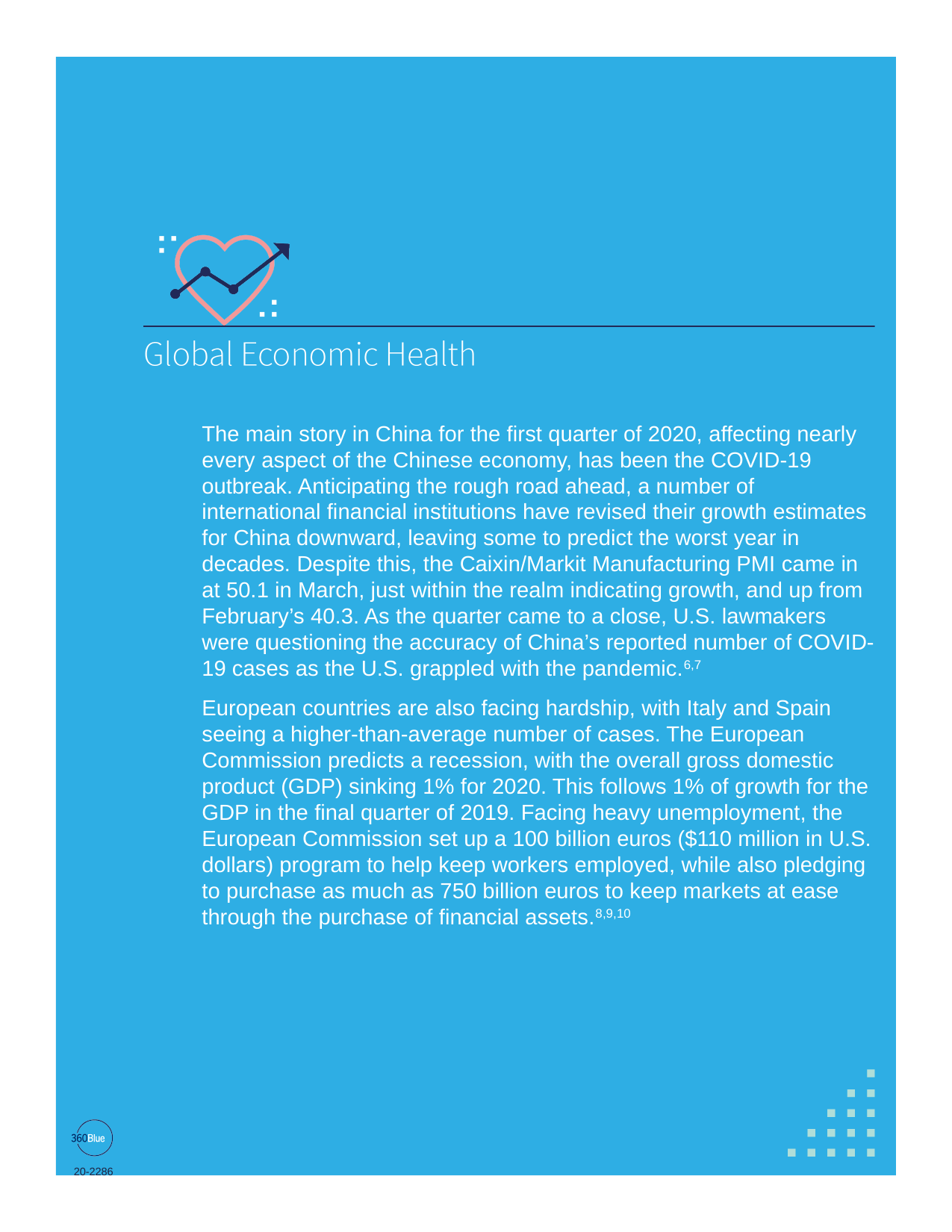

The main story in China for the first quarter of 2020, affecting nearly every aspect of the Chinese economy, has been the COVID-19 outbreak. Anticipating the rough road ahead, a number of international financial institutions have revised their growth estimates for China downward, leaving some to predict the worst year in decades. Despite this, the Caixin/Markit Manufacturing PMI came in at 50.1 in March, just within the realm indicating growth, and up from February’s 40.3. As the quarter came to a close, U.S. lawmakers were questioning the accuracy of China’s reported number of COVID-19 cases as the U.S. grappled with the pandemic.6,7
European countries are also facing hardship, with Italy and Spain seeing a higher-than-average number of cases. The European Commission predicts a recession, with the overall gross domestic product (GDP) sinking 1% for 2020. This follows 1% of growth for the GDP in the final quarter of 2019. Facing heavy unemployment, the European Commission set up a 100 billion euros ($110 million in U.S. dollars) program to help keep workers employed, while also pledging to purchase as much as 750 billion euros to keep markets at ease through the purchase of financial assets.8,9,10

20-2286